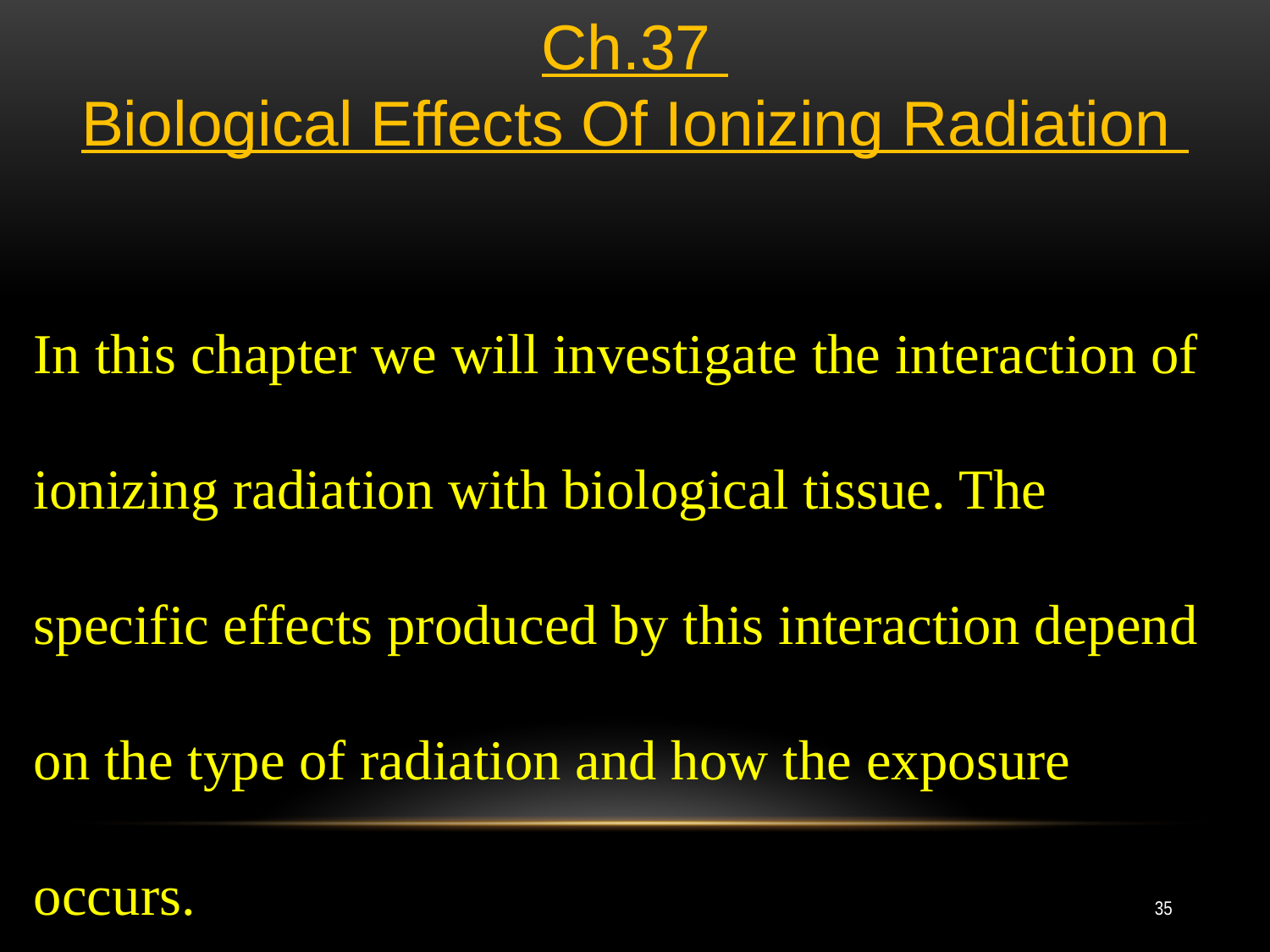

Ch.37
Biological Effects Of Ionizing Radiation
In this chapter we will investigate the interaction of ionizing radiation with biological tissue. The specific effects produced by this interaction depend on the type of radiation and how the exposure occurs.
35